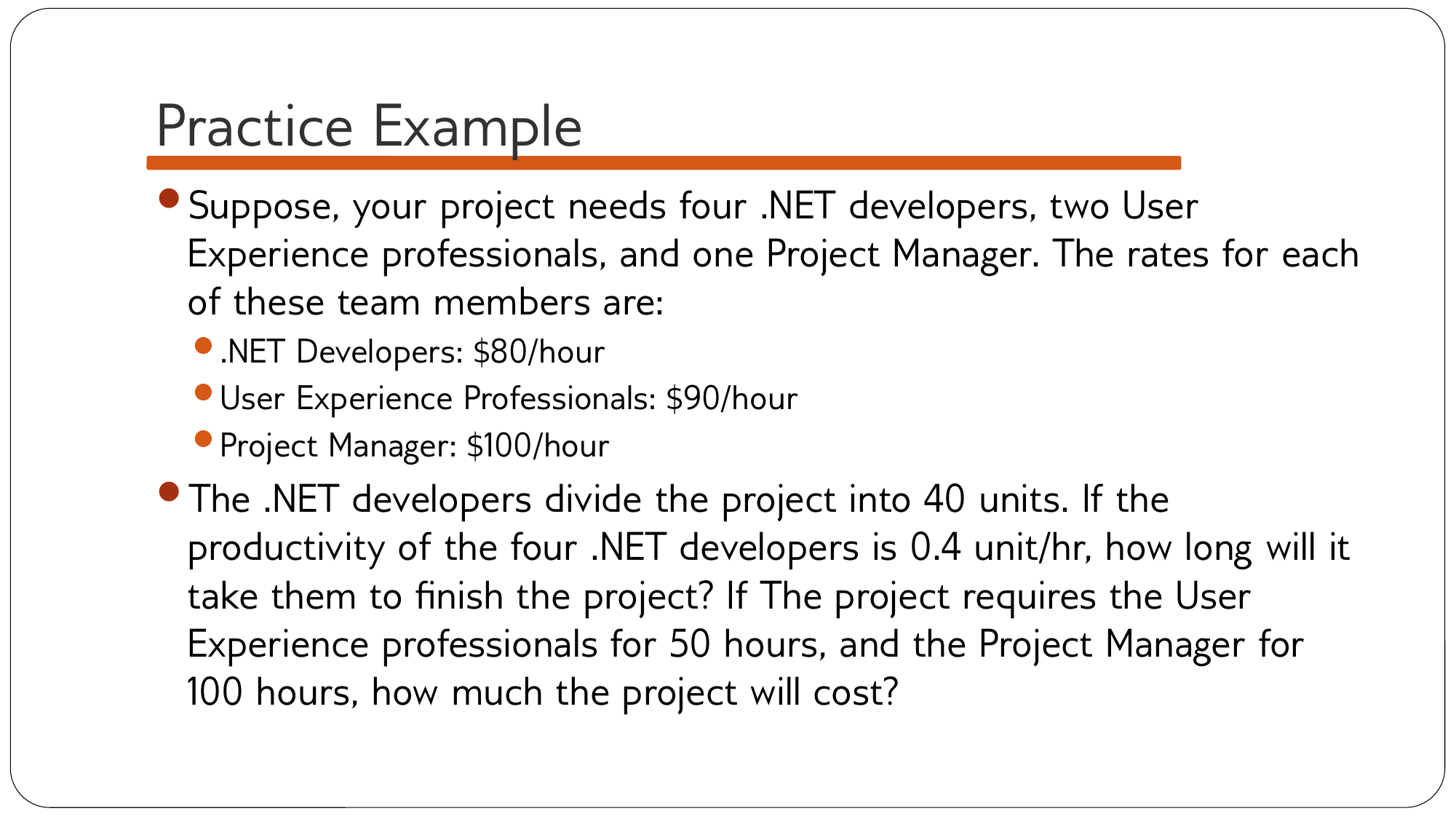

# Practice Example
Suppose, your project needs four .NET developers, two User Experience professionals, and one Project Manager. The rates for each of these team members are:
.NET Developers: $80/hour
User Experience Professionals: $90/hour
Project Manager: $100/hour
The .NET developers divide the project into 40 units. If the productivity of the four .NET developers is 0.4 unit/hr, how long will it take them to finish the project? If The project requires the User Experience professionals for 50 hours, and the Project Manager for 100 hours, how much the project will cost?